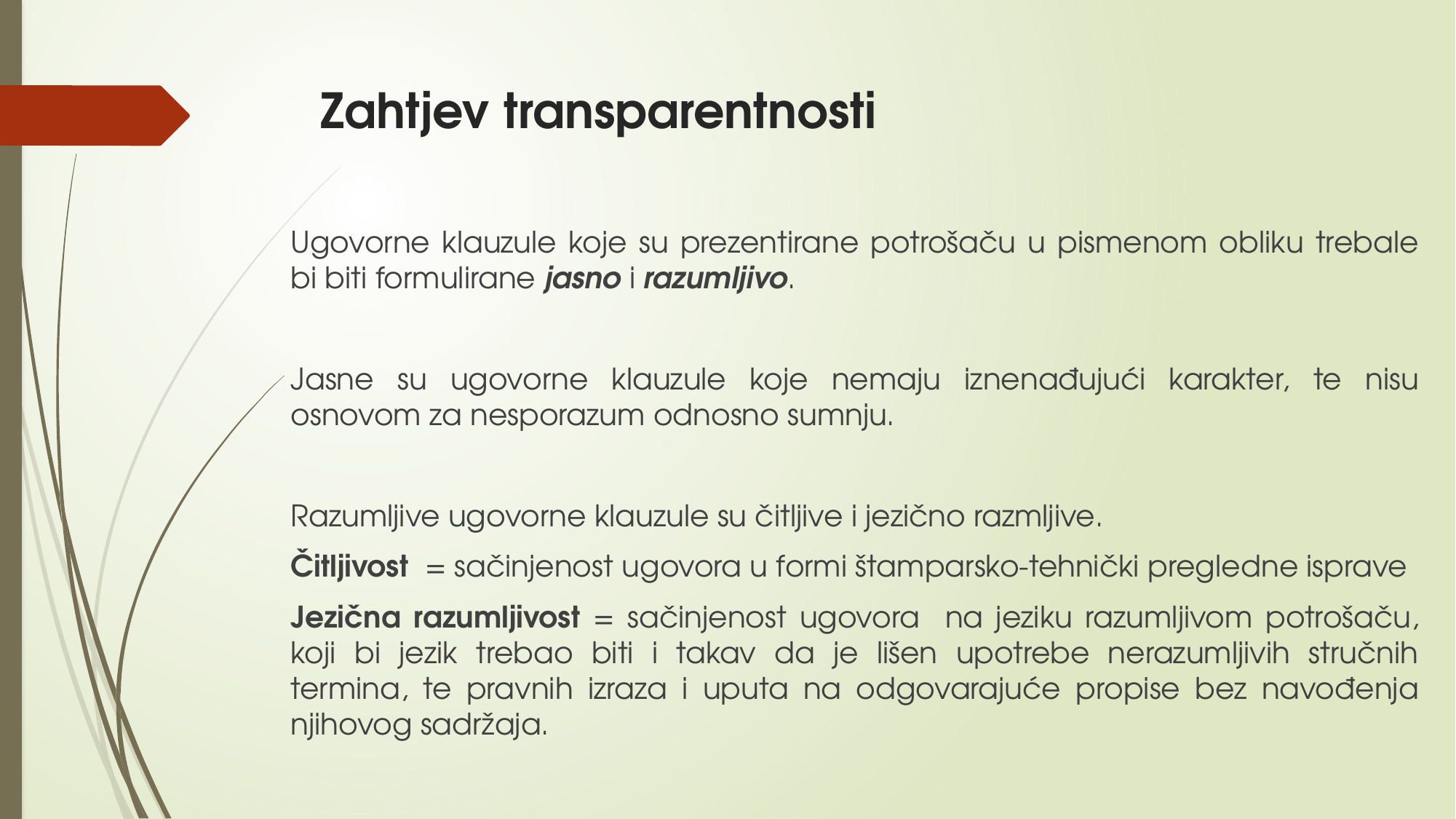

# Zahtjev transparentnosti

Ugovorne klauzule koje su prezentirane potrošaču u pismenom obliku trebale bi biti formulirane jasno i razumljivo.

Jasne su ugovorne klauzule koje nemaju iznenađujući karakter, te nisu osnovom za nesporazum odnosno sumnju.

Razumljive ugovorne klauzule su čitljive i jezično razmljive.
Čitljivost  = sačinjenost ugovora u formi štamparsko-tehnički pregledne isprave
Jezična razumljivost = sačinjenost ugovora  na jeziku razumljivom potrošaču, koji bi jezik trebao biti i takav da je lišen upotrebe nerazumljivih stručnih termina, te pravnih izraza i uputa na odgovarajuće propise bez navođenja njihovog sadržaja.